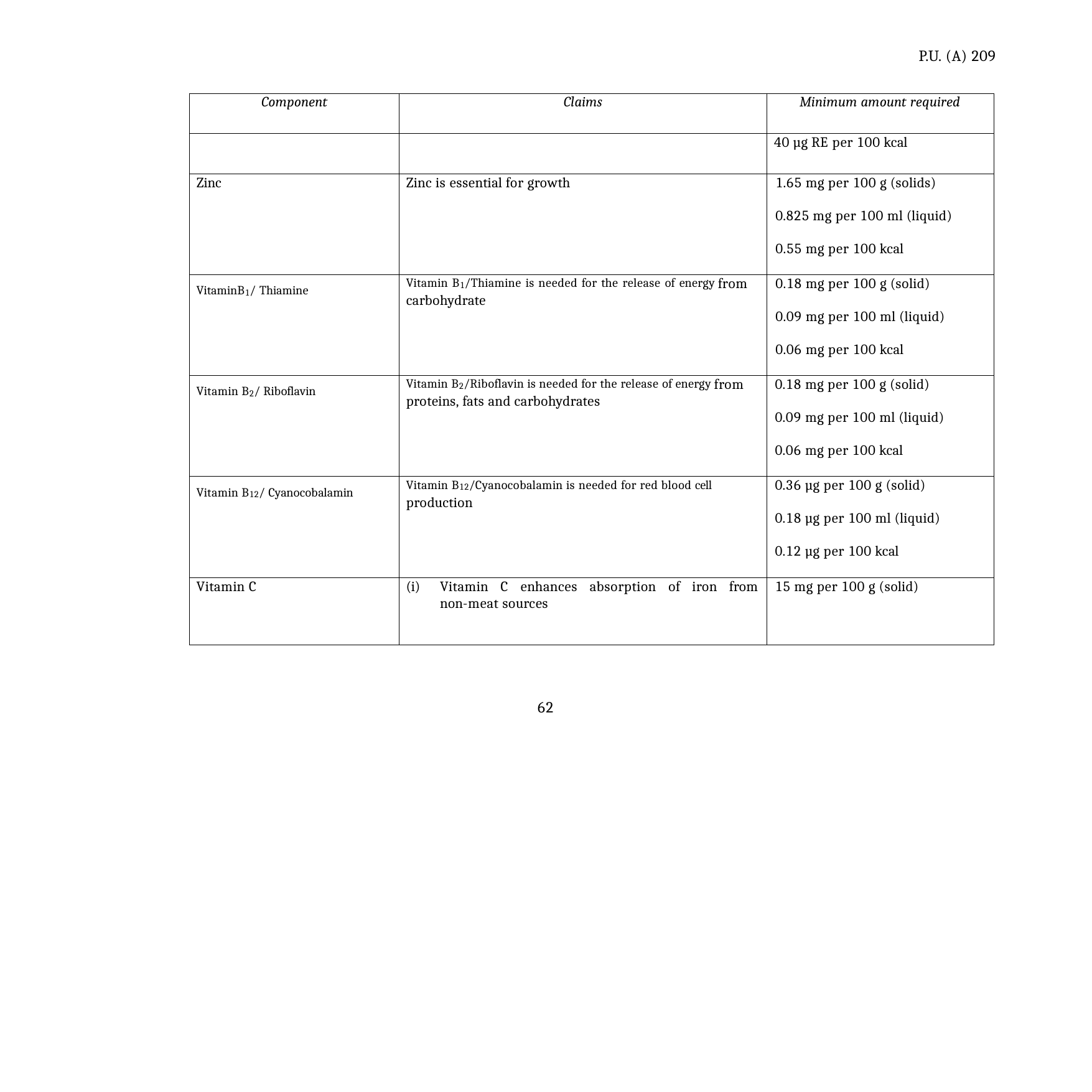

P.U. (A) 209
| Component | Claims | Minimum amount required |
| --- | --- | --- |
|  |  | 40 µg RE per 100 kcal |
| Zinc | Zinc is essential for growth | 1.65 mg per 100 g (solids) 0.825 mg per 100 ml (liquid) 0.55 mg per 100 kcal |
| VitaminB1/ Thiamine | Vitamin B1/Thiamine is needed for the release of energy from carbohydrate | 0.18 mg per 100 g (solid) 0.09 mg per 100 ml (liquid) 0.06 mg per 100 kcal |
| Vitamin B2/ Riboflavin | Vitamin B2/Riboflavin is needed for the release of energy from proteins, fats and carbohydrates | 0.18 mg per 100 g (solid) 0.09 mg per 100 ml (liquid) 0.06 mg per 100 kcal |
| Vitamin B12/ Cyanocobalamin | Vitamin B12/Cyanocobalamin is needed for red blood cell production | 0.36 µg per 100 g (solid) 0.18 µg per 100 ml (liquid) 0.12 µg per 100 kcal |
| Vitamin C | (i) Vitamin C enhances absorption of iron from non-meat sources | 15 mg per 100 g (solid) |
62